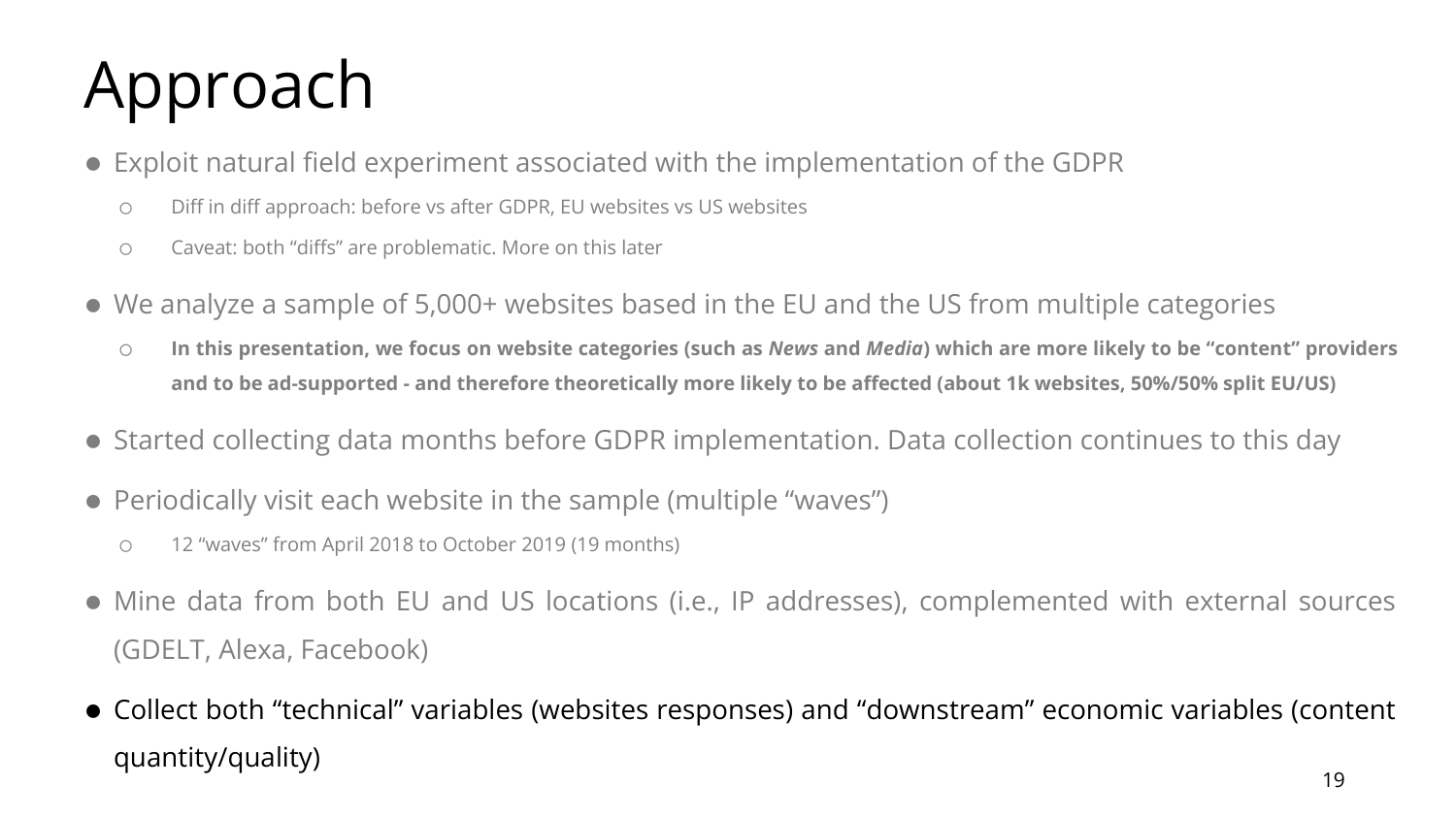

# Approach
Exploit natural field experiment associated with the implementation of the GDPR
Diff in diff approach: before vs after GDPR, EU websites vs US websites
Caveat: both “diffs” are problematic. More on this later
We analyze a sample of 5,000+ websites based in the EU and the US from multiple categories
In this presentation, we focus on website categories (such as News and Media) which are more likely to be “content” providers and to be ad-supported - and therefore theoretically more likely to be affected (about 1k websites, 50%/50% split EU/US)
Started collecting data months before GDPR implementation. Data collection continues to this day
Periodically visit each website in the sample (multiple “waves”)
12 “waves” from April 2018 to October 2019 (19 months)
Mine data from both EU and US locations (i.e., IP addresses), complemented with external sources (GDELT, Alexa, Facebook)
Collect both “technical” variables (websites responses) and “downstream” economic variables (content quantity/quality)
19